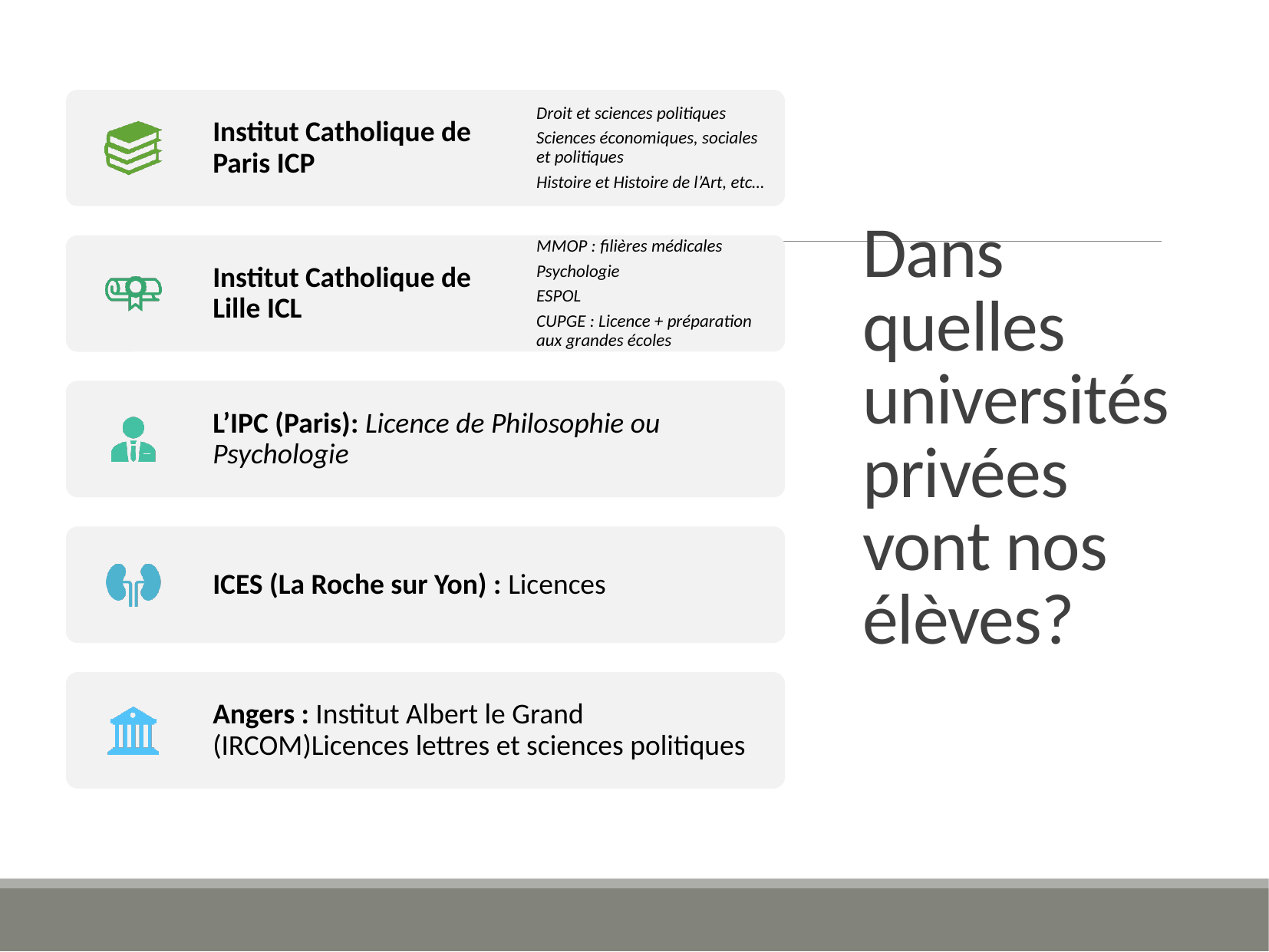

# Dans quelles universités privées vont nos élèves?
Institut Catholique de Paris ICP
Droit et sciences politiques
Sciences économiques, sociales et politiques
Histoire et Histoire de l’Art, etc…
Institut Catholique de Lille ICL
MMOP : filières médicales
Psychologie
ESPOL
CUPGE : Licence + préparation aux grandes écoles
L’IPC (Paris): Licence de Philosophie ou Psychologie
ICES (La Roche sur Yon) : Licences
Angers : Institut Albert le Grand (IRCOM)Licences lettres et sciences politiques